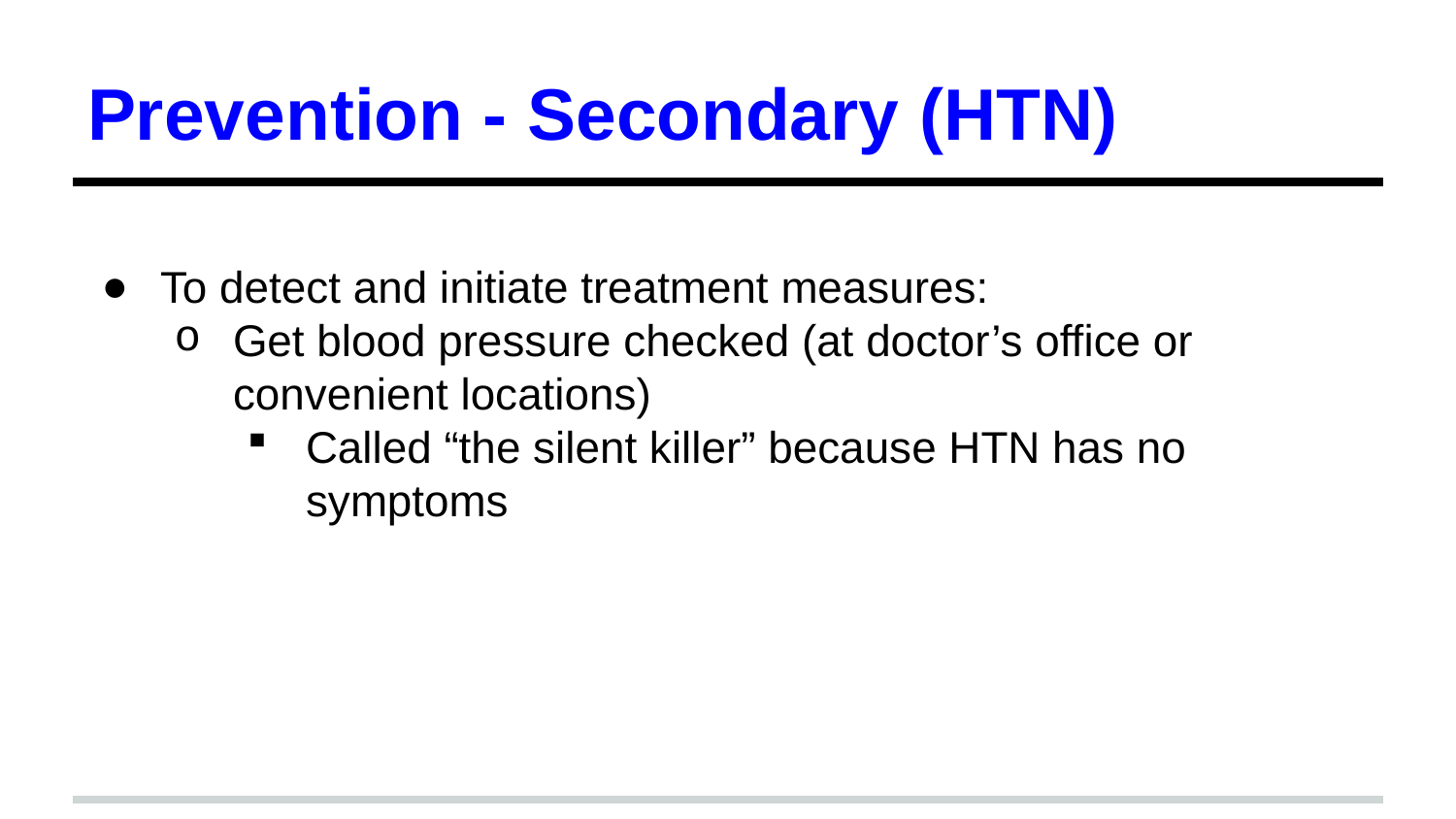

# Prevention - Secondary (HTN)

To detect and initiate treatment measures:
Get blood pressure checked (at doctor’s office or convenient locations)
Called “the silent killer” because HTN has no symptoms